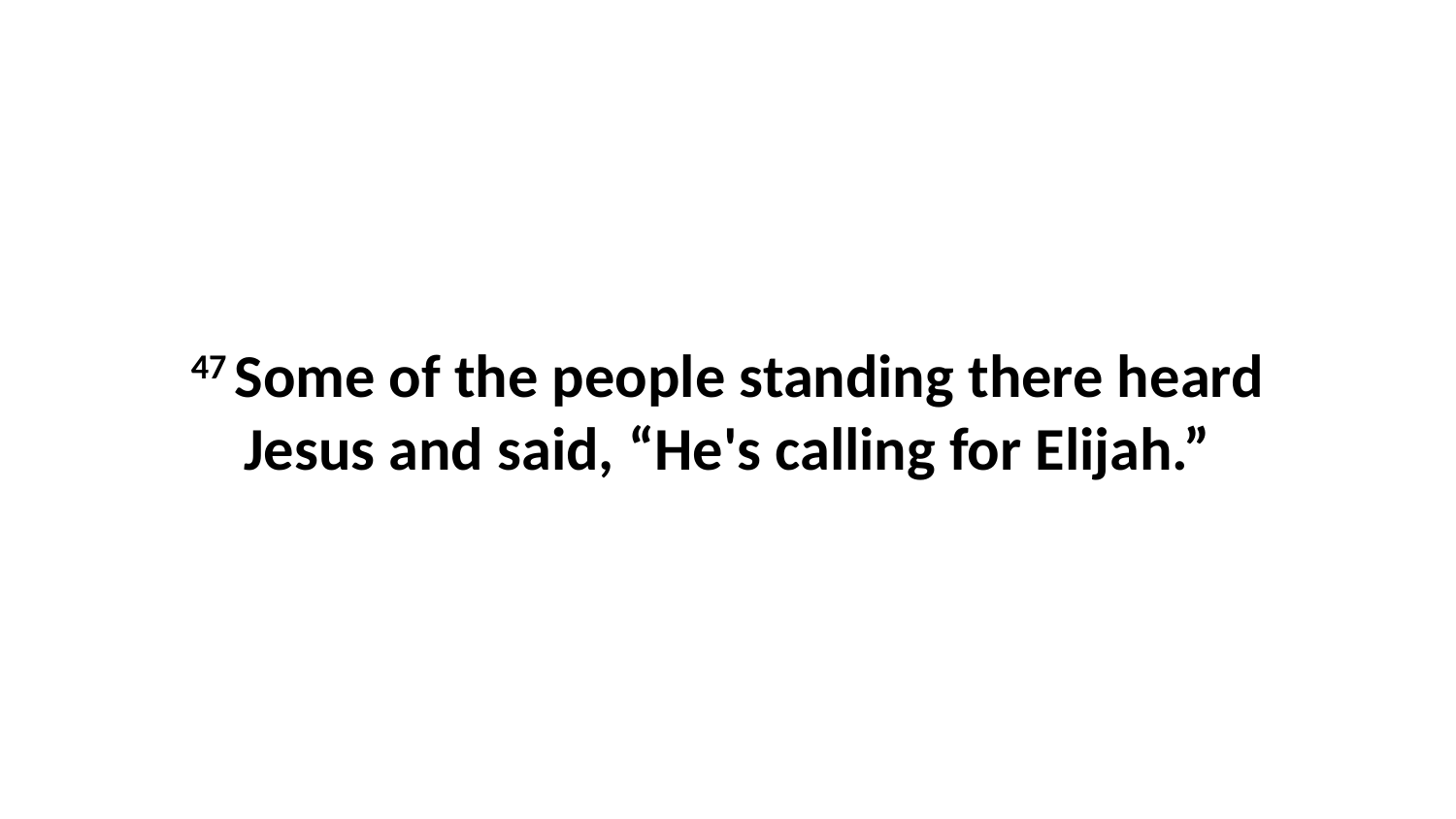

47 Some of the people standing there heard Jesus and said, “He's calling for Elijah.”